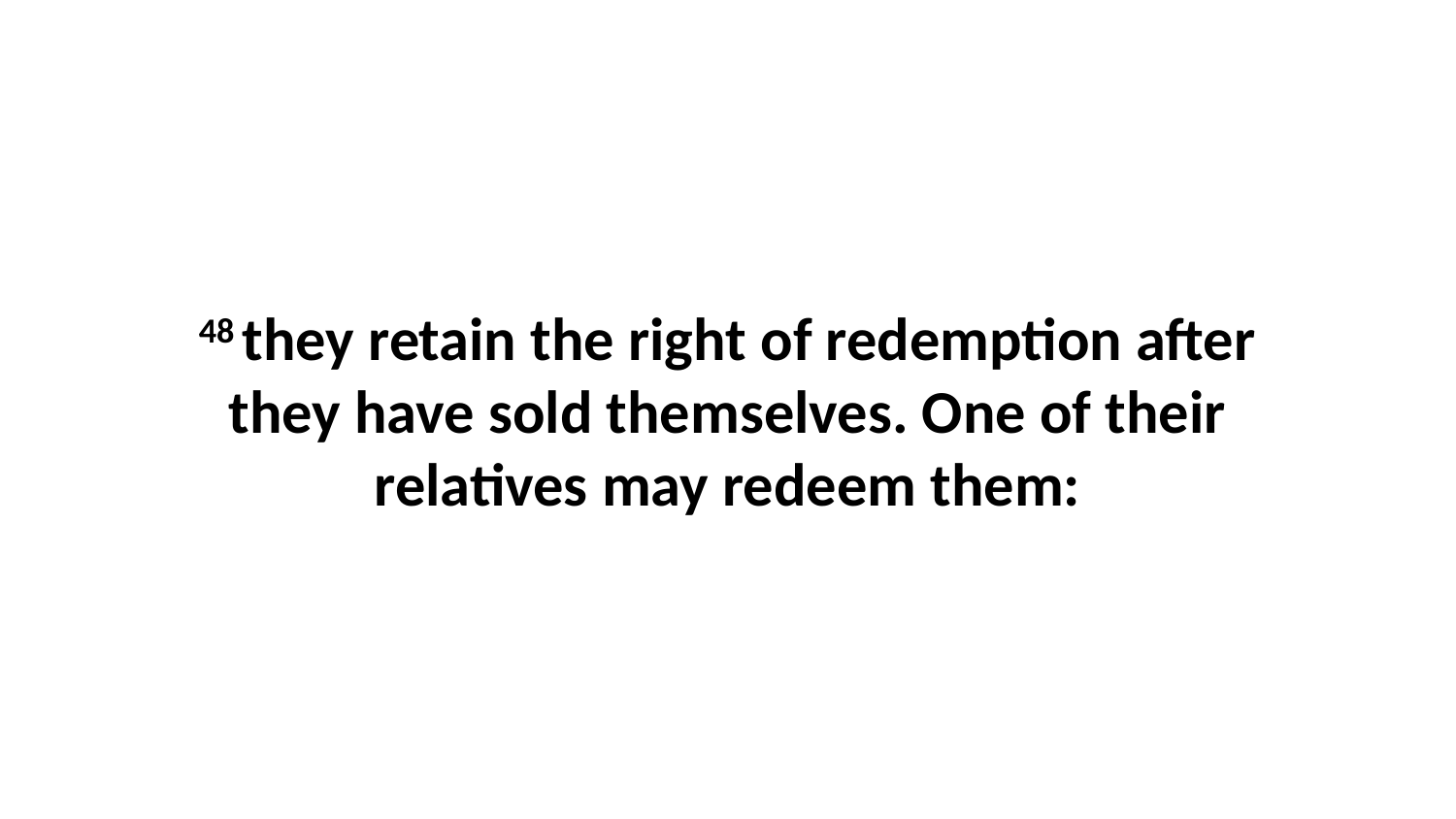

48 they retain the right of redemption after they have sold themselves. One of their relatives may redeem them: